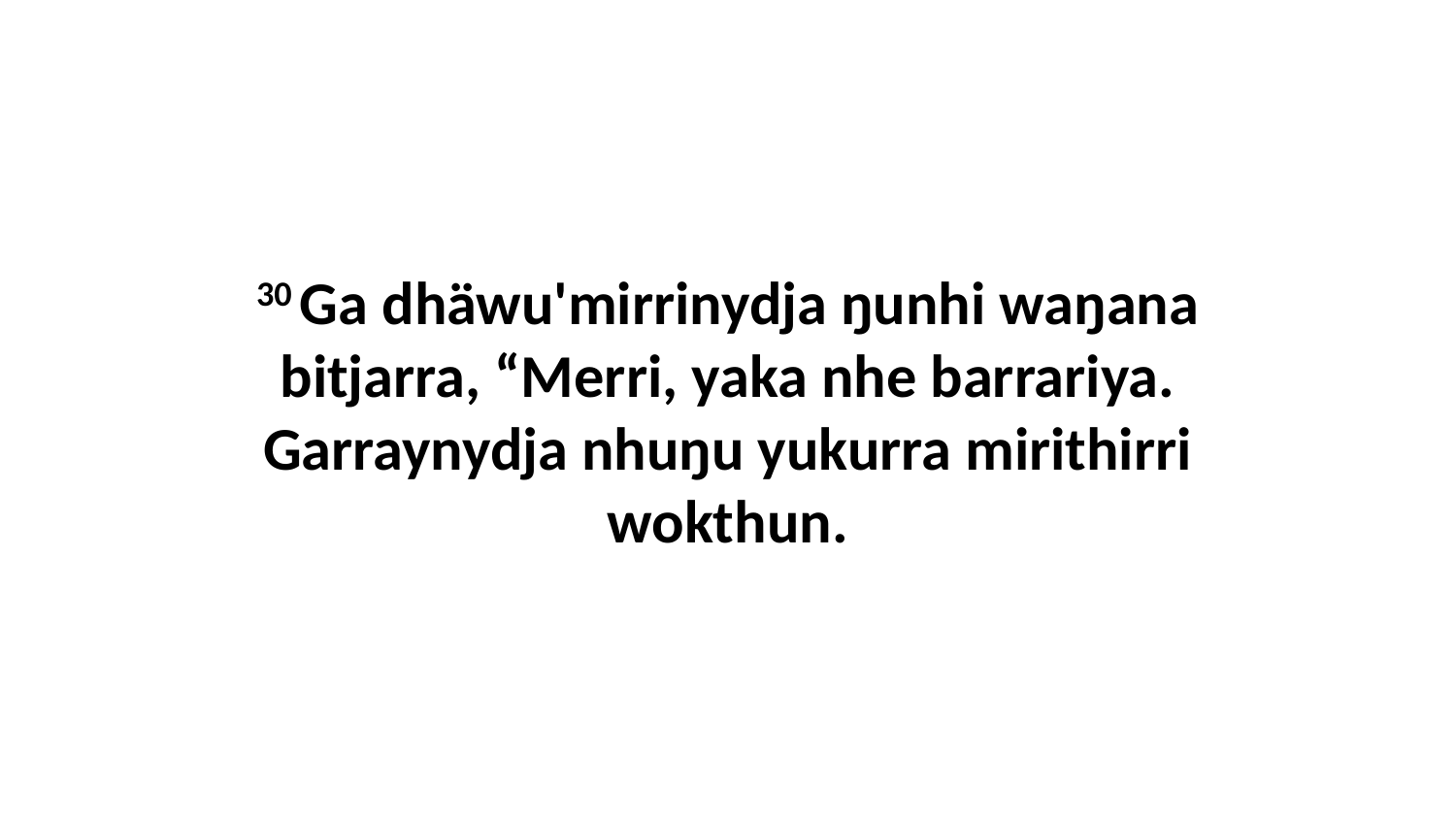

30 Ga dhäwu'mirrinydja ŋunhi waŋana bitjarra, “Merri, yaka nhe barrariya. Garraynydja nhuŋu yukurra mirithirri wokthun.